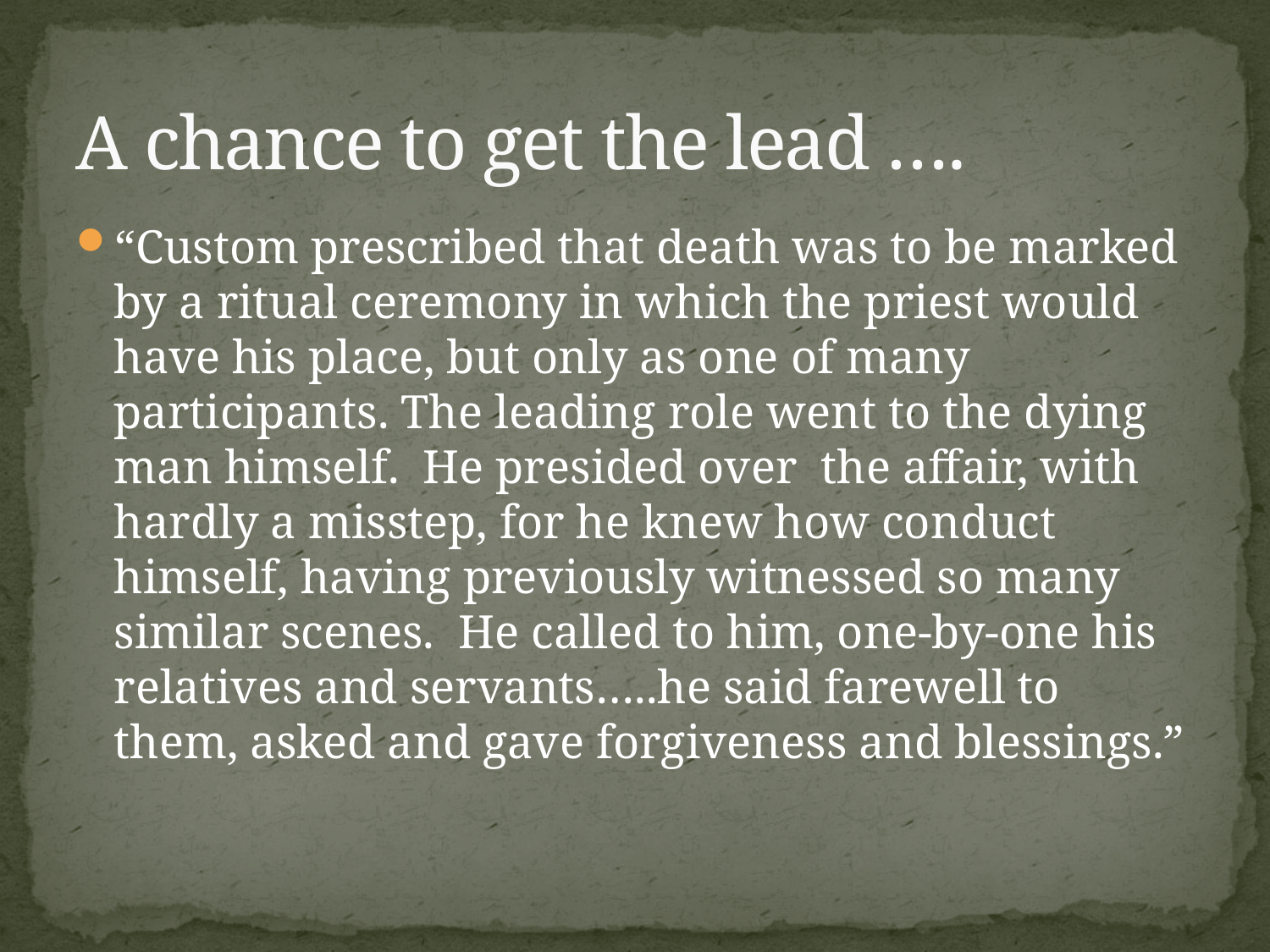

# A chance to get the lead ….
“Custom prescribed that death was to be marked by a ritual ceremony in which the priest would have his place, but only as one of many participants. The leading role went to the dying man himself.  He presided over  the affair, with hardly a misstep, for he knew how conduct himself, having previously witnessed so many similar scenes.  He called to him, one-by-one his relatives and servants…..he said farewell to them, asked and gave forgiveness and blessings.”